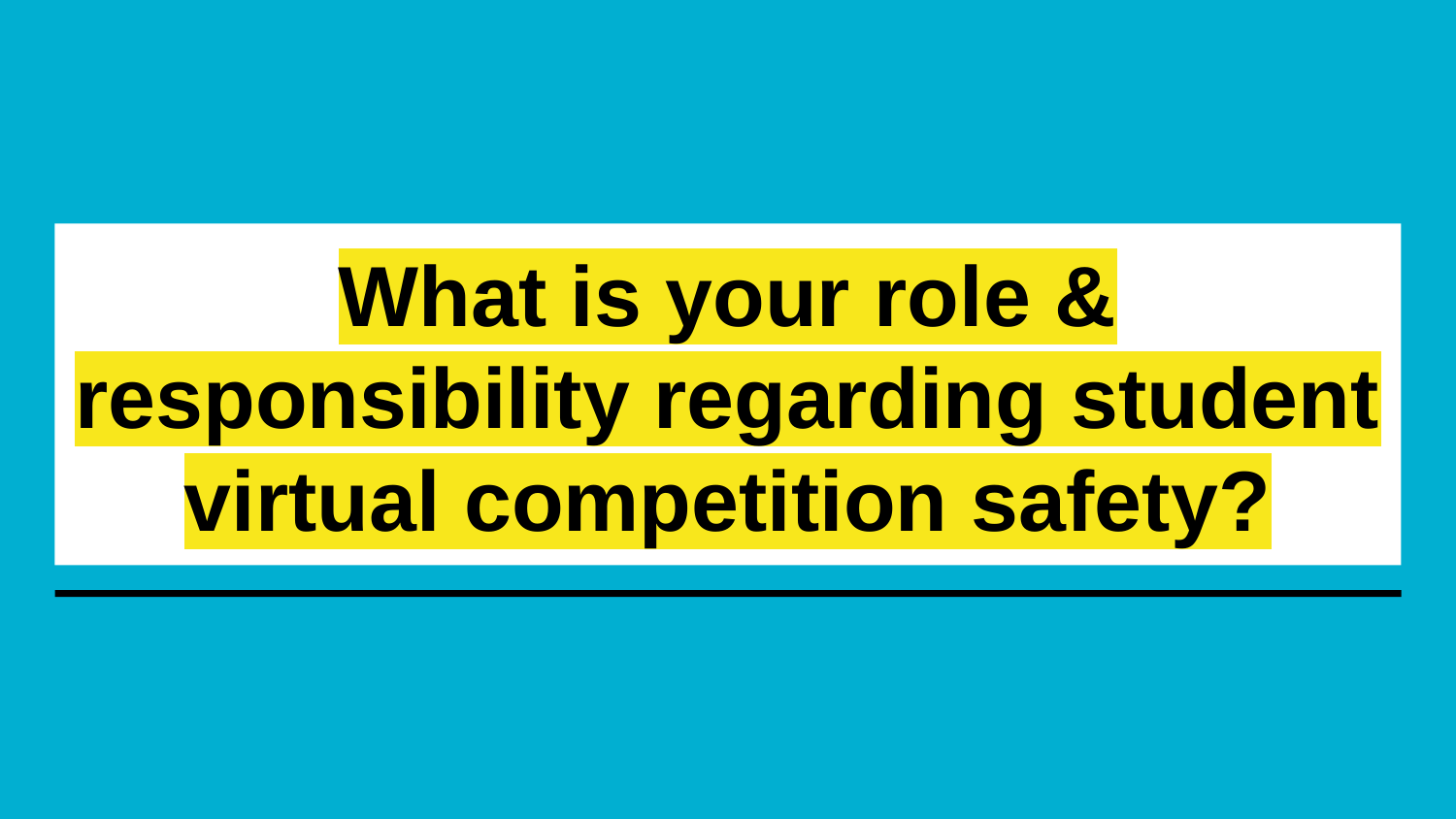

# What is your role & responsibility regarding student virtual competition safety?